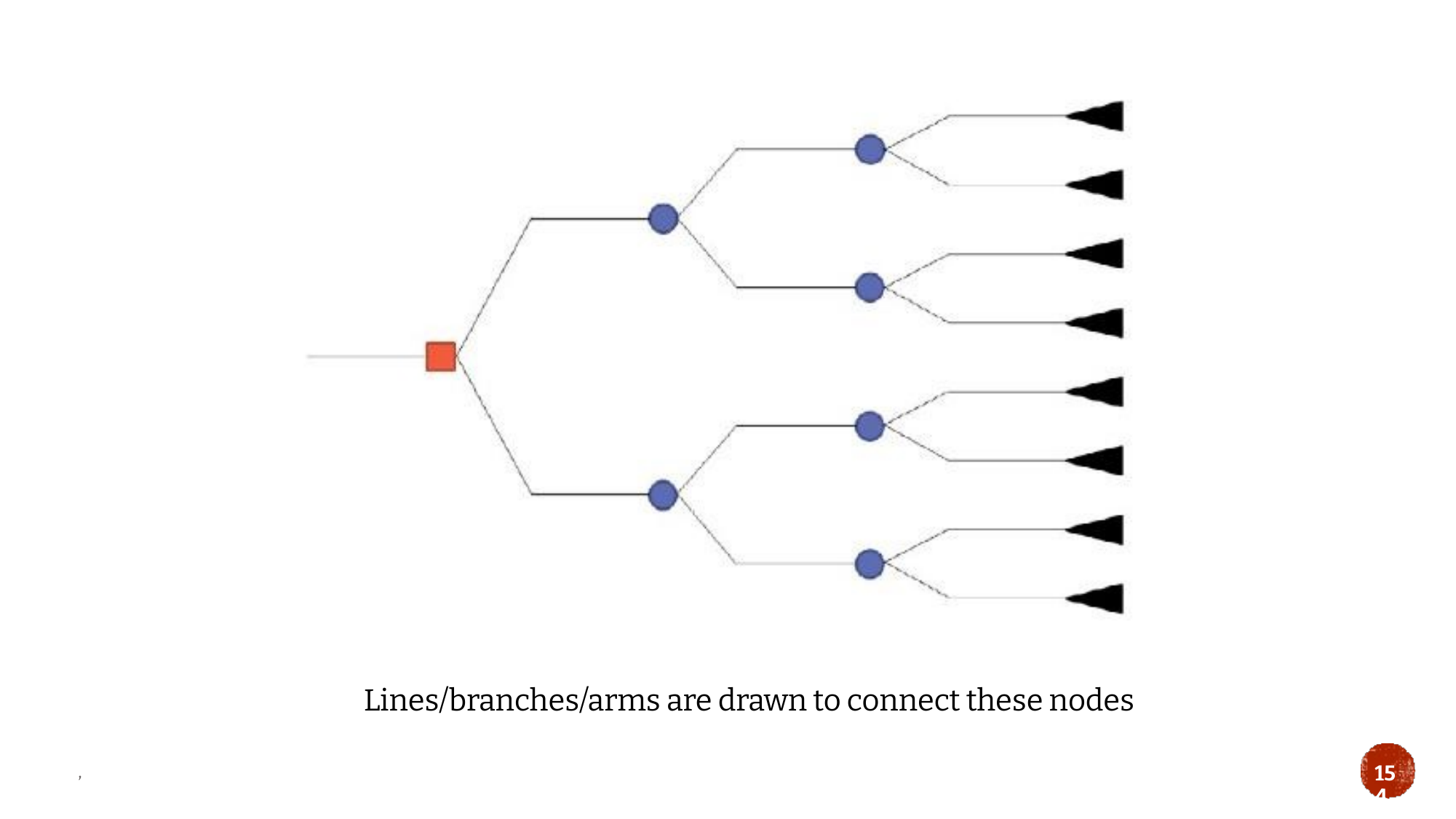

Lines/branches/arms are drawn to connect these nodes

,

154